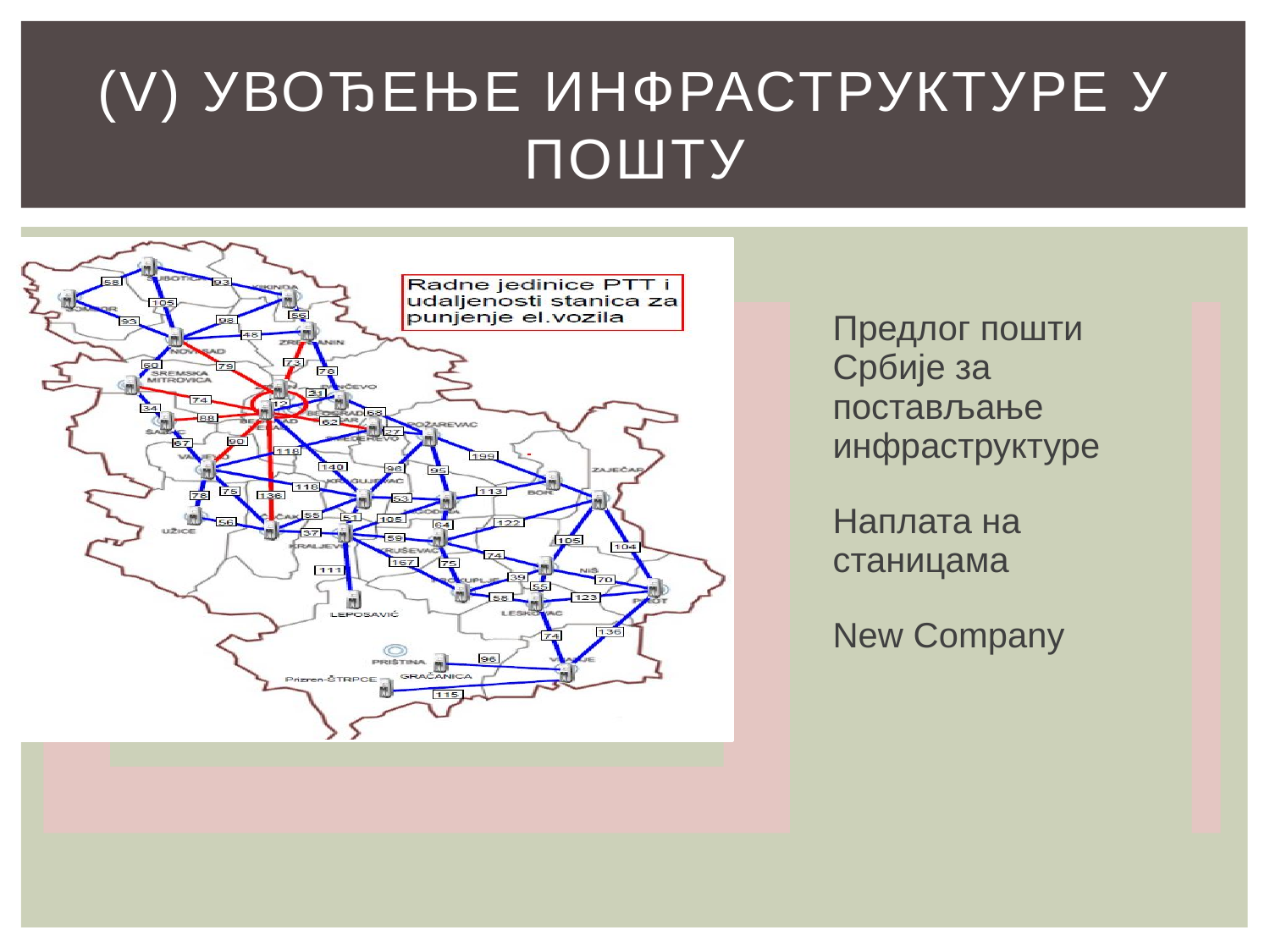

# (V) увођење Инфраструктуре у пошту
Предлог пошти Србије за постављање инфраструктуре
Наплата на станицама
New Company